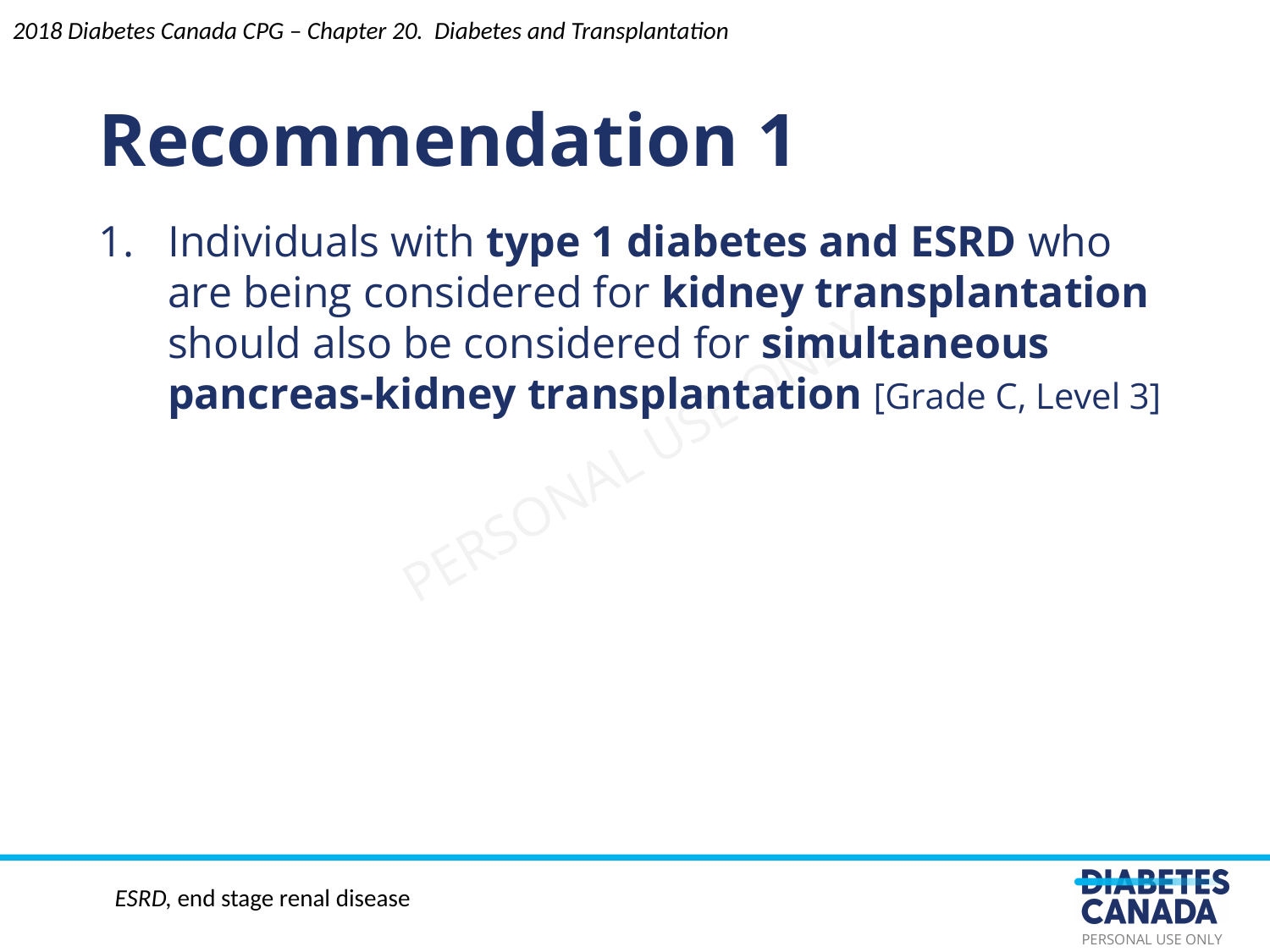

Recommendation 1
2018 Diabetes Canada CPG – Chapter 20.  Diabetes and Transplantation
Individuals with type 1 diabetes and ESRD who are being considered for kidney transplantation should also be considered for simultaneous pancreas-kidney transplantation [Grade C, Level 3]
ESRD, end stage renal disease